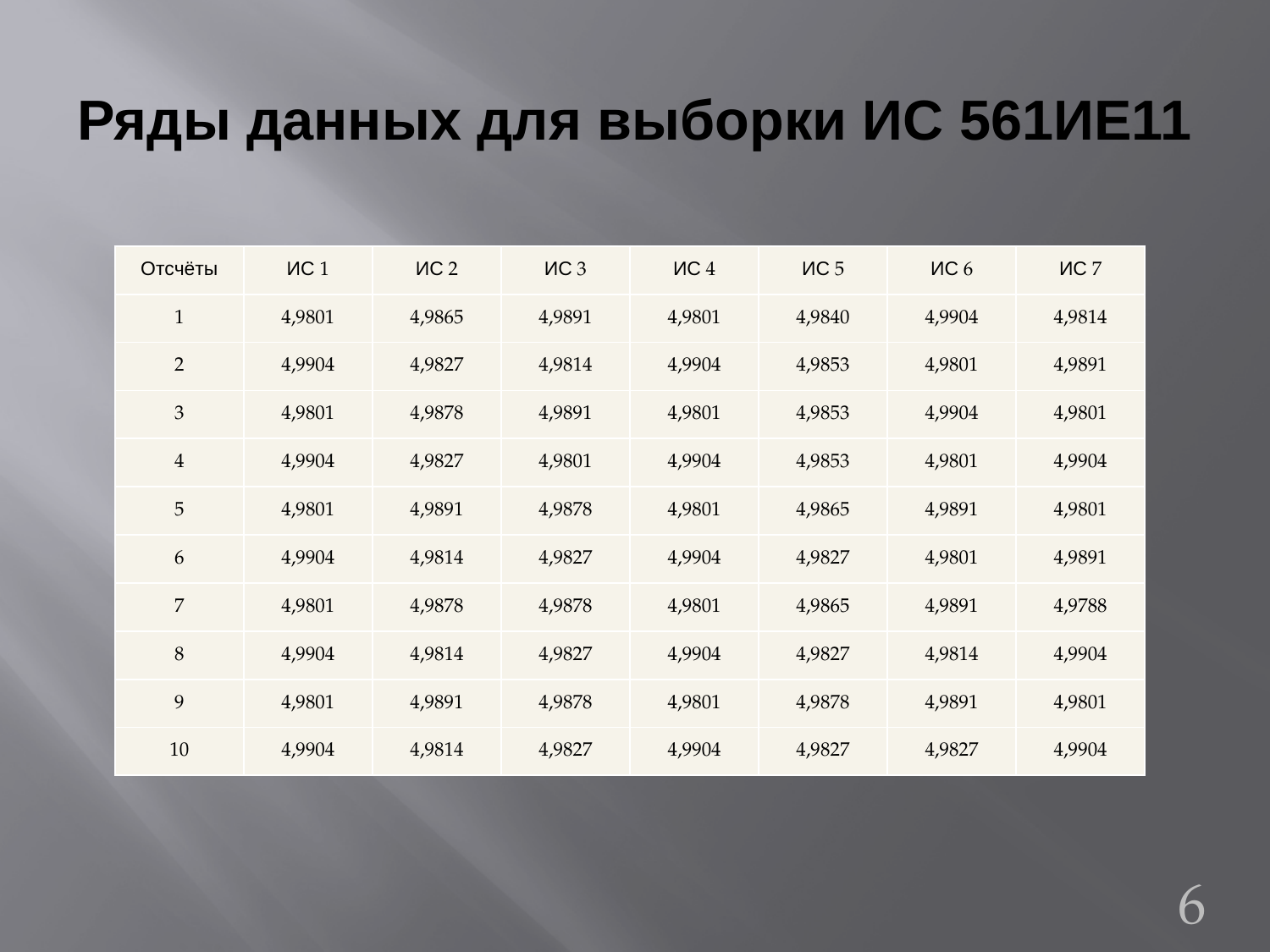

# Ряды данных для выборки ИС 561ИЕ11
| Отсчёты | ИС 1 | ИС 2 | ИС 3 | ИС 4 | ИС 5 | ИС 6 | ИС 7 |
| --- | --- | --- | --- | --- | --- | --- | --- |
| 1 | 4,9801 | 4,9865 | 4,9891 | 4,9801 | 4,9840 | 4,9904 | 4,9814 |
| 2 | 4,9904 | 4,9827 | 4,9814 | 4,9904 | 4,9853 | 4,9801 | 4,9891 |
| 3 | 4,9801 | 4,9878 | 4,9891 | 4,9801 | 4,9853 | 4,9904 | 4,9801 |
| 4 | 4,9904 | 4,9827 | 4,9801 | 4,9904 | 4,9853 | 4,9801 | 4,9904 |
| 5 | 4,9801 | 4,9891 | 4,9878 | 4,9801 | 4,9865 | 4,9891 | 4,9801 |
| 6 | 4,9904 | 4,9814 | 4,9827 | 4,9904 | 4,9827 | 4,9801 | 4,9891 |
| 7 | 4,9801 | 4,9878 | 4,9878 | 4,9801 | 4,9865 | 4,9891 | 4,9788 |
| 8 | 4,9904 | 4,9814 | 4,9827 | 4,9904 | 4,9827 | 4,9814 | 4,9904 |
| 9 | 4,9801 | 4,9891 | 4,9878 | 4,9801 | 4,9878 | 4,9891 | 4,9801 |
| 10 | 4,9904 | 4,9814 | 4,9827 | 4,9904 | 4,9827 | 4,9827 | 4,9904 |
6